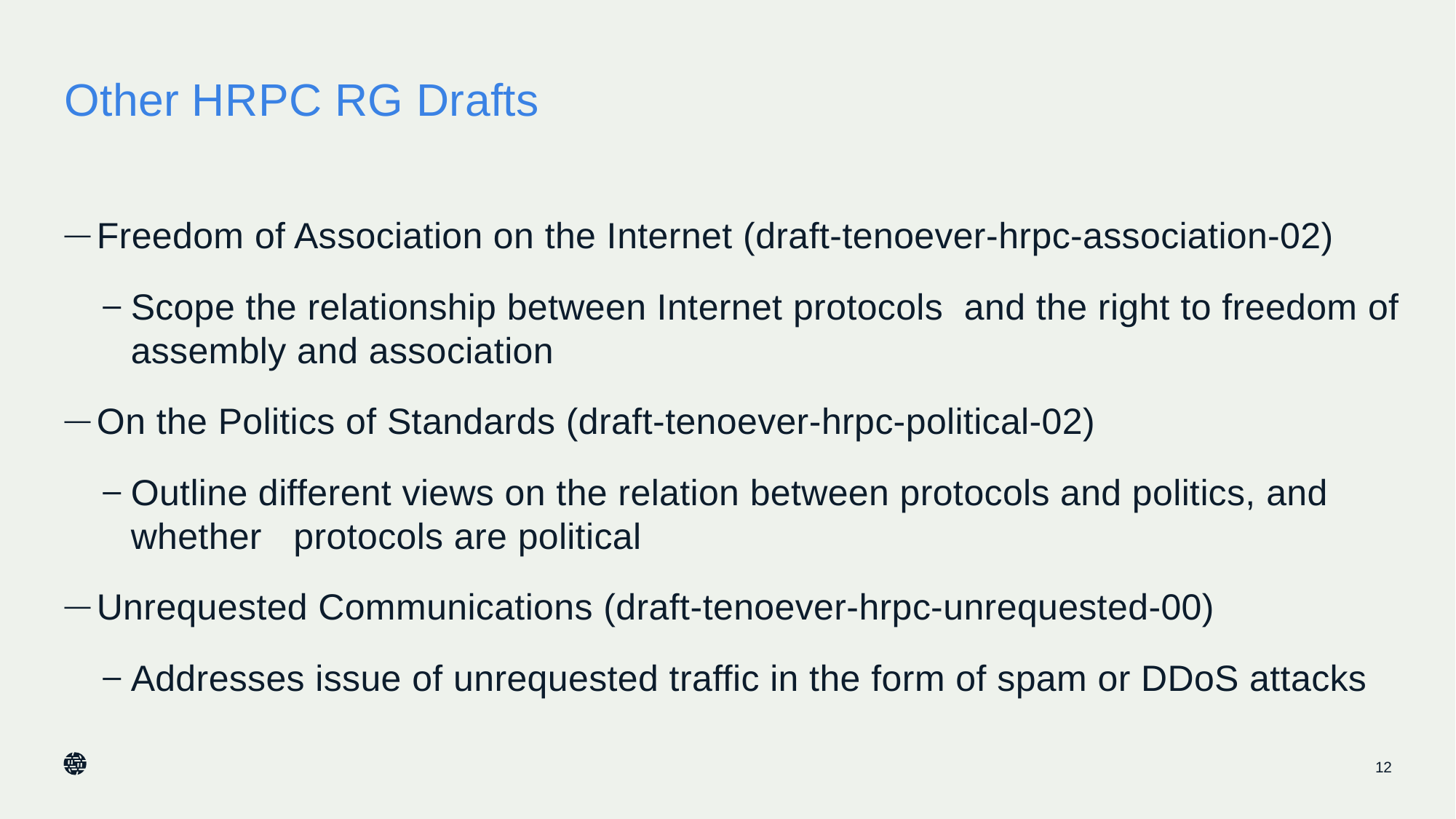

# Other HRPC RG Drafts
Freedom of Association on the Internet (draft-tenoever-hrpc-association-02)
Scope the relationship between Internet protocols  and the right to freedom of assembly and association
On the Politics of Standards (draft-tenoever-hrpc-political-02)
Outline different views on the relation between protocols and politics, and whether   protocols are political
Unrequested Communications (draft-tenoever-hrpc-unrequested-00)
Addresses issue of unrequested traffic in the form of spam or DDoS attacks
12